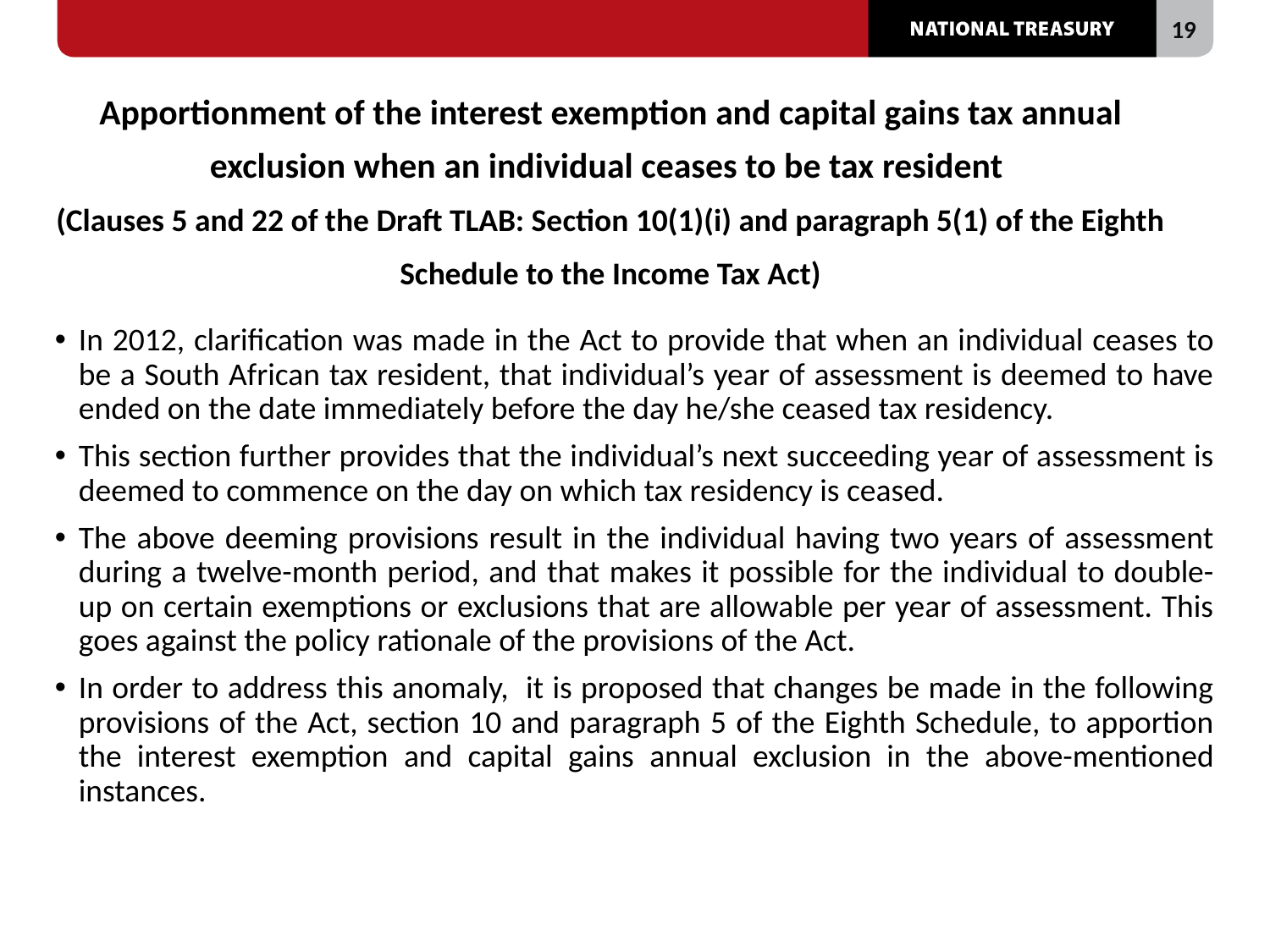

# Apportionment of the interest exemption and capital gains tax annual exclusion when an individual ceases to be tax resident (Clauses 5 and 22 of the Draft TLAB: Section 10(1)(i) and paragraph 5(1) of the Eighth Schedule to the Income Tax Act)
In 2012, clarification was made in the Act to provide that when an individual ceases to be a South African tax resident, that individual’s year of assessment is deemed to have ended on the date immediately before the day he/she ceased tax residency.
This section further provides that the individual’s next succeeding year of assessment is deemed to commence on the day on which tax residency is ceased.
The above deeming provisions result in the individual having two years of assessment during a twelve-month period, and that makes it possible for the individual to double-up on certain exemptions or exclusions that are allowable per year of assessment. This goes against the policy rationale of the provisions of the Act.
In order to address this anomaly,  it is proposed that changes be made in the following provisions of the Act, section 10 and paragraph 5 of the Eighth Schedule, to apportion the interest exemption and capital gains annual exclusion in the above-mentioned instances.